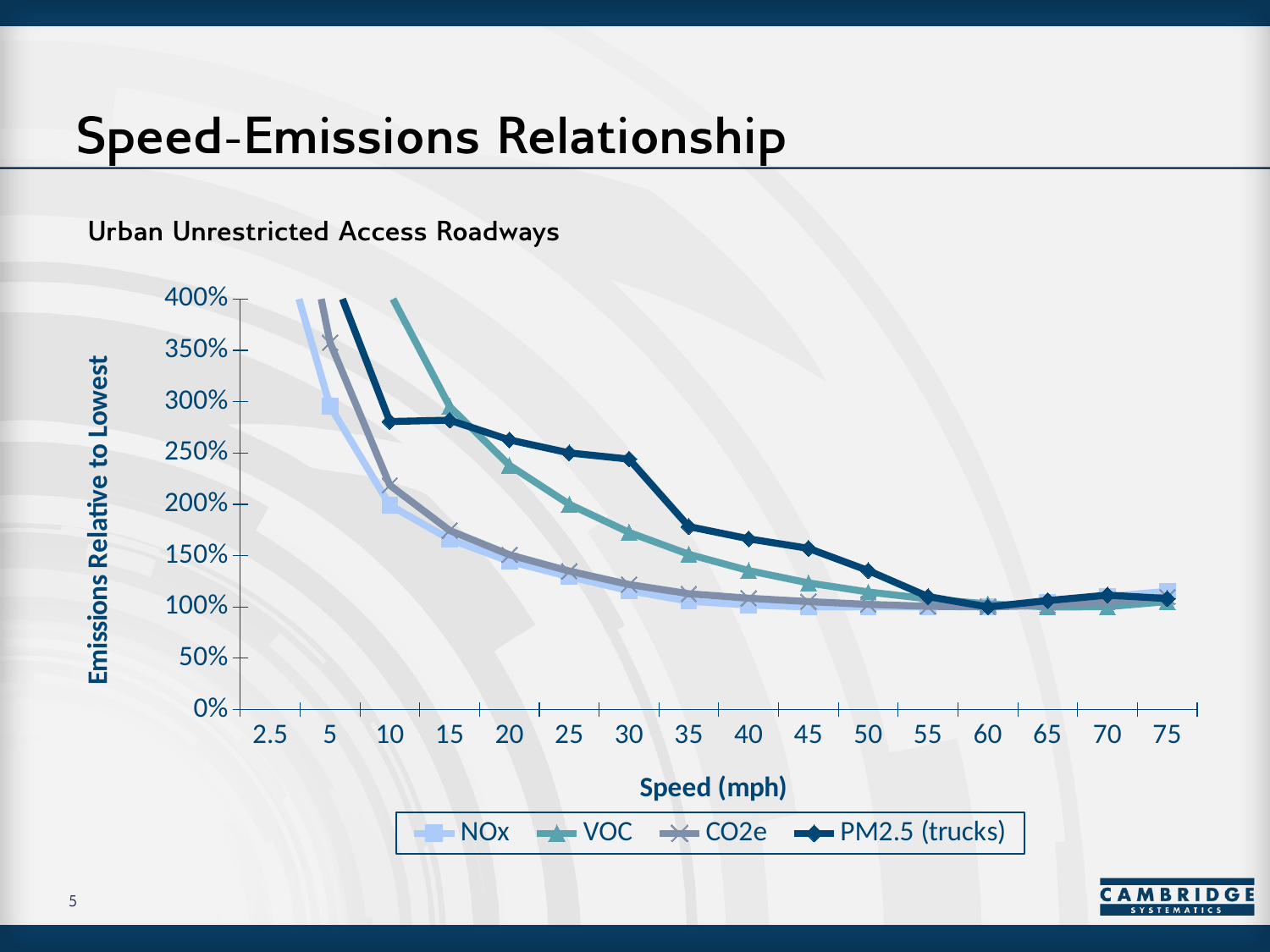

# Speed-Emissions Relationship
Urban Unrestricted Access Roadways

### Chart

| Category |  |  |  |  |
|---|---|---|---|---|
| 2.5 | 4.964713795551183 | 14.108708959624838 | 6.456671538437301 | 8.626816084463623 |
| 5 | 2.955296858051541 | 7.3917001035562615 | 3.5748131881981964 | 4.313399834867837 |
| 10 | 1.9916125831512255 | 4.058782882221299 | 2.1856362750587155 | 2.8064079814973186 |
| 15 | 1.6606123398101247 | 2.952735962294036 | 1.7453639406565014 | 2.8196054227695257 |
| 20 | 1.4449867321146737 | 2.3800149505823374 | 1.5085328699091816 | 2.627372543741146 |
| 25 | 1.2950701431471825 | 2.0000209419406785 | 1.3490369163873275 | 2.500818274188333 |
| 30 | 1.15907309357574 | 1.7263060551739968 | 1.2187182638075917 | 2.440049309842763 |
| 35 | 1.0558533369400953 | 1.5130012230584182 | 1.1282632986007595 | 1.7831827829201472 |
| 40 | 1.0189709027813971 | 1.353689295060737 | 1.084771232800347 | 1.663667148712511 |
| 45 | 1.0 | 1.2341840696784177 | 1.0522685242413006 | 1.5707121858015887 |
| 50 | 1.0014759058816896 | 1.145628946604841 | 1.0247224181433463 | 1.3537981218268278 |
| 55 | 1.0016831480095965 | 1.078988255579698 | 1.0061224341402053 | 1.1008143346536245 |
| 60 | 1.0042255641914106 | 1.0294141827493546 | 1.0 | 1.0 |
| 65 | 1.04071868621763 | 1.0 | 1.0147461952925607 | 1.0619573906491862 |
| 70 | 1.1008311261221997 | 1.001776915486099 | 1.0509160625428704 | 1.1150656014602542 |
| 75 | 1.1522870649058798 | 1.0525218145897102 | 1.0959278299291533 | 1.0816484982986134 |
5